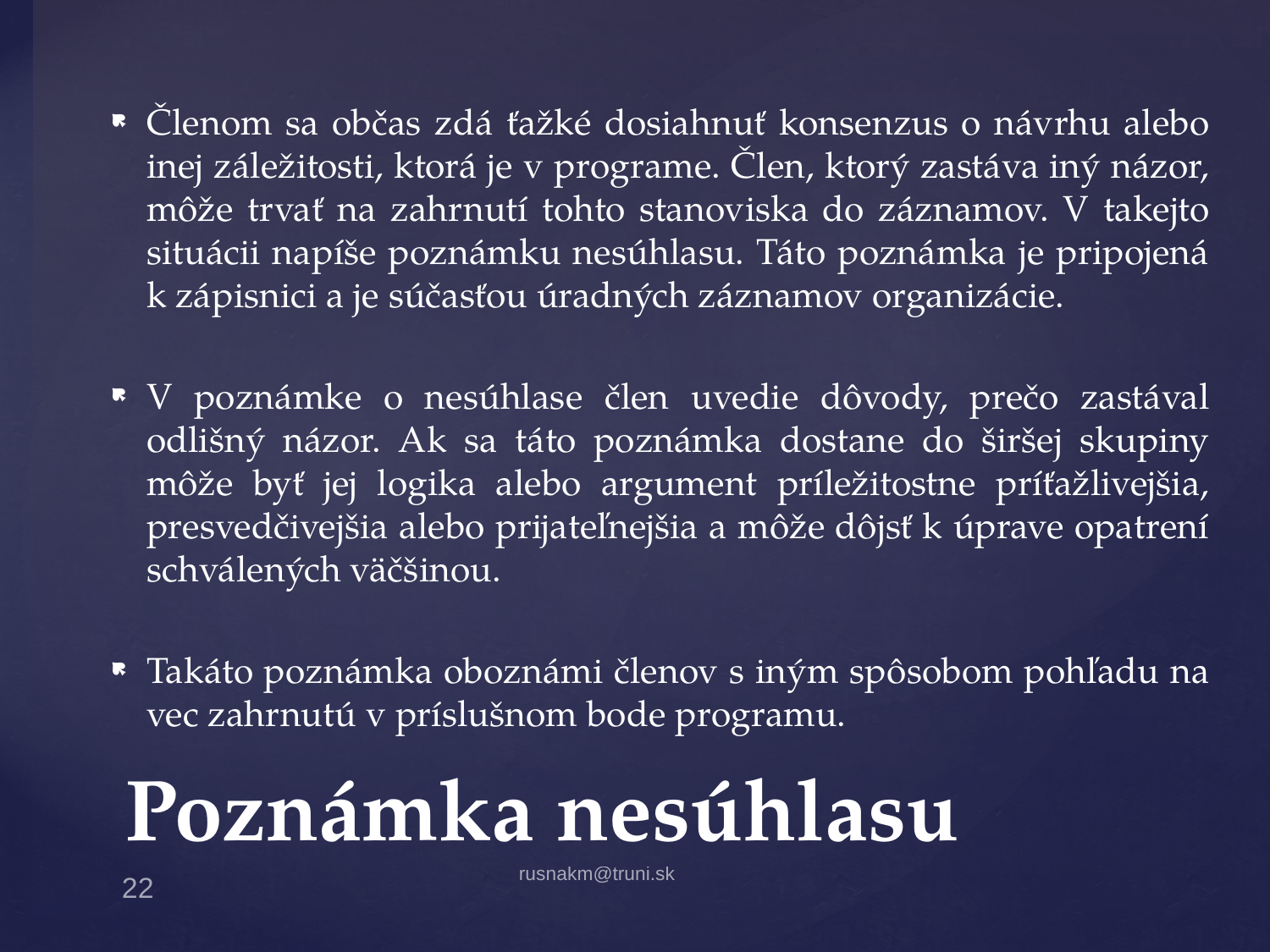

Členom sa občas zdá ťažké dosiahnuť konsenzus o návrhu alebo inej záležitosti, ktorá je v programe. Člen, ktorý zastáva iný názor, môže trvať na zahrnutí tohto stanoviska do záznamov. V takejto situácii napíše poznámku nesúhlasu. Táto poznámka je pripojená k zápisnici a je súčasťou úradných záznamov organizácie.

V poznámke o nesúhlase člen uvedie dôvody, prečo zastával odlišný názor. Ak sa táto poznámka dostane do širšej skupiny môže byť jej logika alebo argument príležitostne príťažlivejšia, presvedčivejšia alebo prijateľnejšia a môže dôjsť k úprave opatrení schválených väčšinou.

Takáto poznámka oboznámi členov s iným spôsobom pohľadu na vec zahrnutú v príslušnom bode programu.
# Poznámka nesúhlasu
rusnakm@truni.sk
22